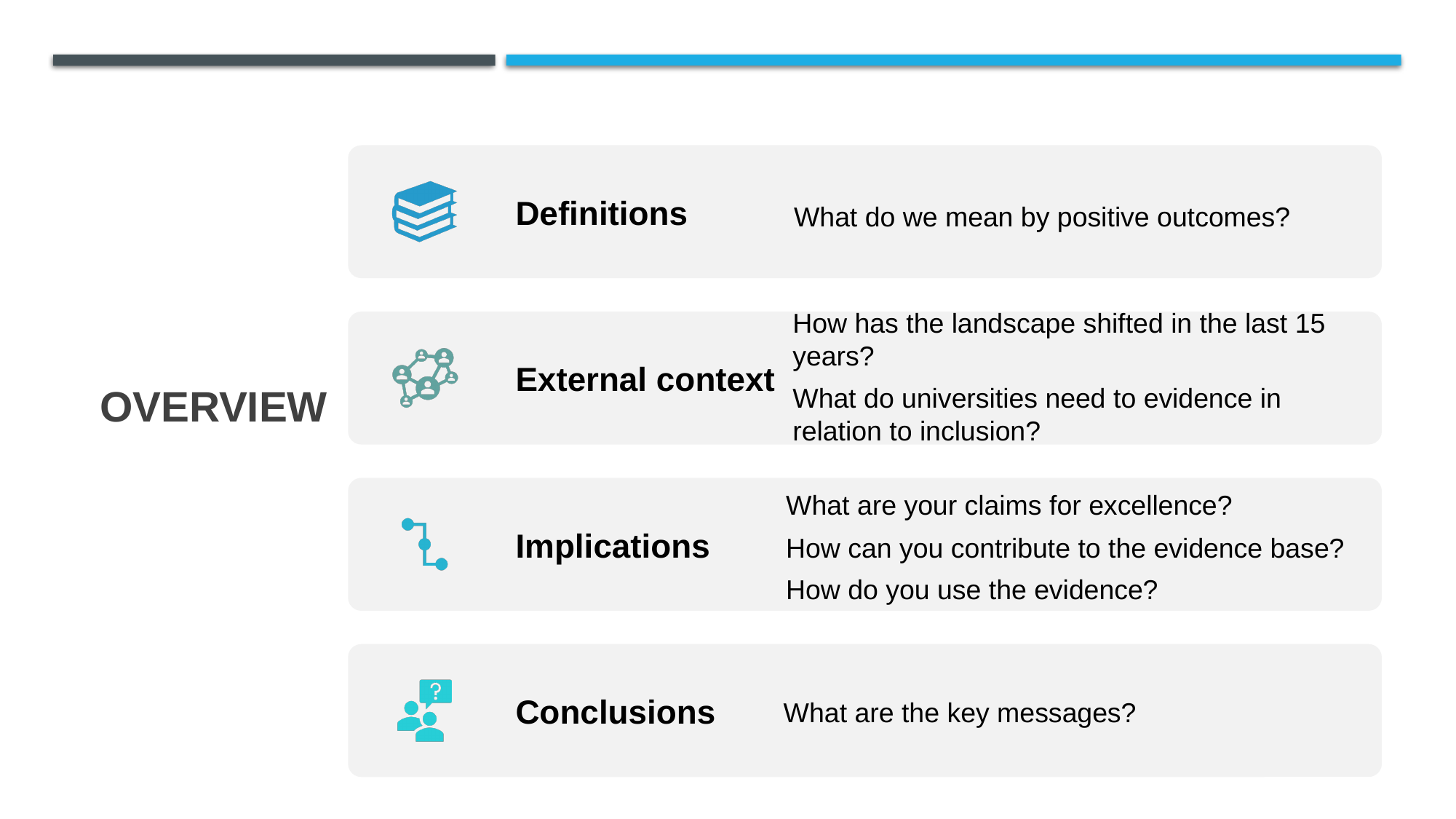

# Overview
Definitions
What do we mean by positive outcomes?
External context
How has the landscape shifted in the last 15 years?
What do universities need to evidence in relation to inclusion?
Implications
What are your claims for excellence?
How can you contribute to the evidence base?
How do you use the evidence?
Conclusions
What are the key messages?